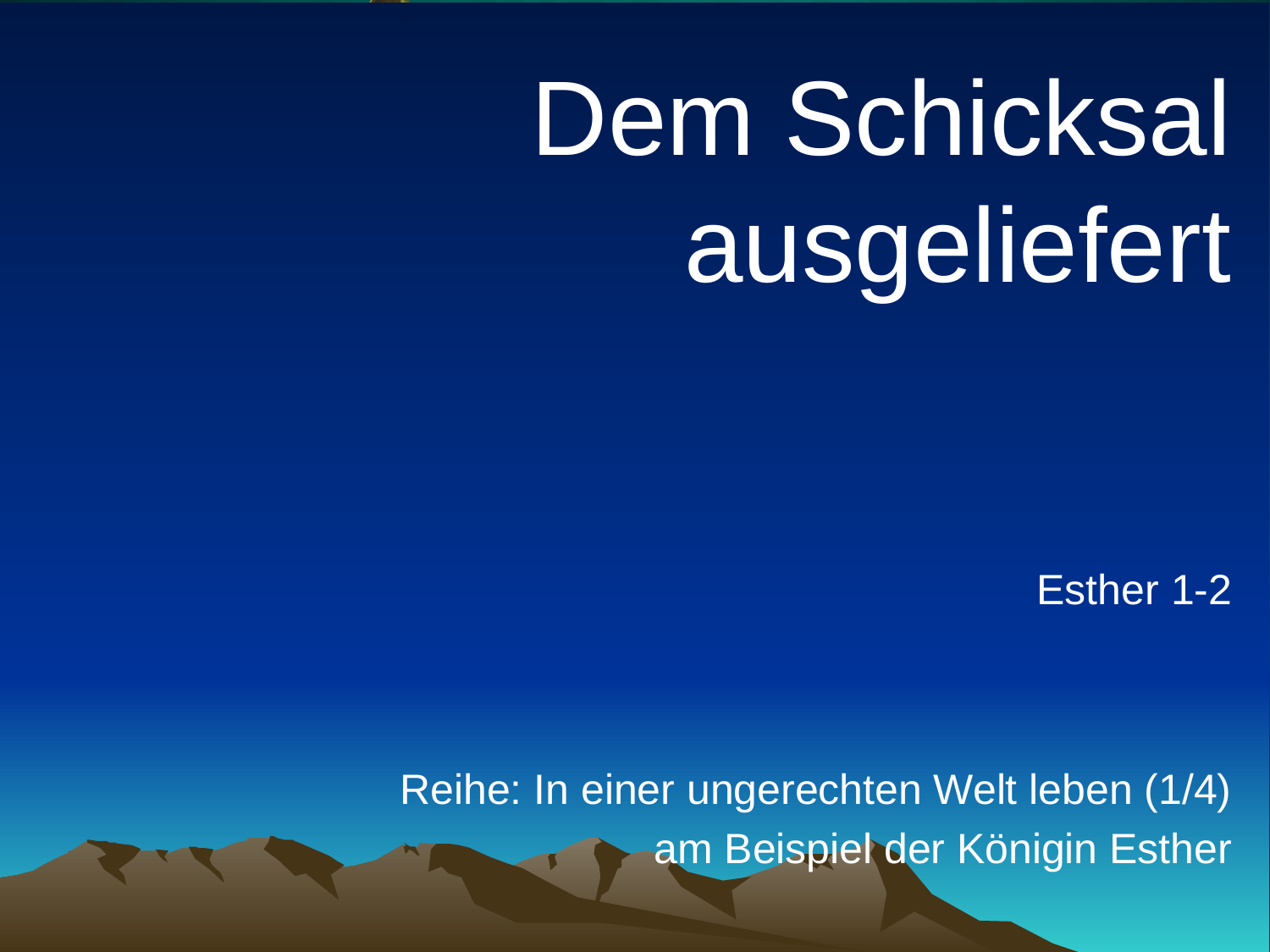

# Dem Schicksal ausgeliefert
Esther 1-2
Reihe: In einer ungerechten Welt leben (1/4)
am Beispiel der Königin Esther